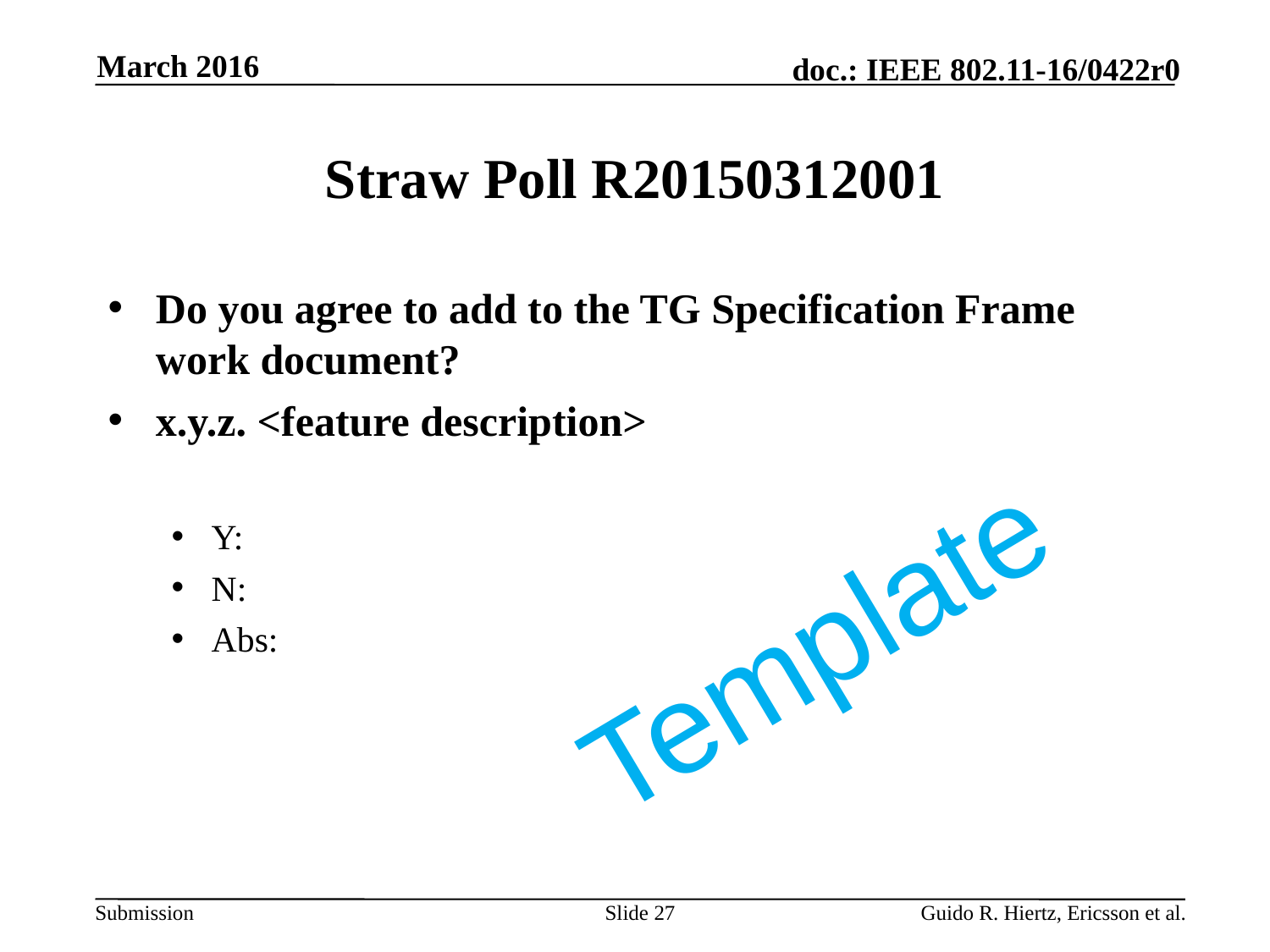

March 2016
# Straw Poll R20150312001
Do you agree to add to the TG Specification Frame work document?
x.y.z. <feature description>

Y:
N:
Abs:
Template
Slide 27
Guido R. Hiertz, Ericsson et al.